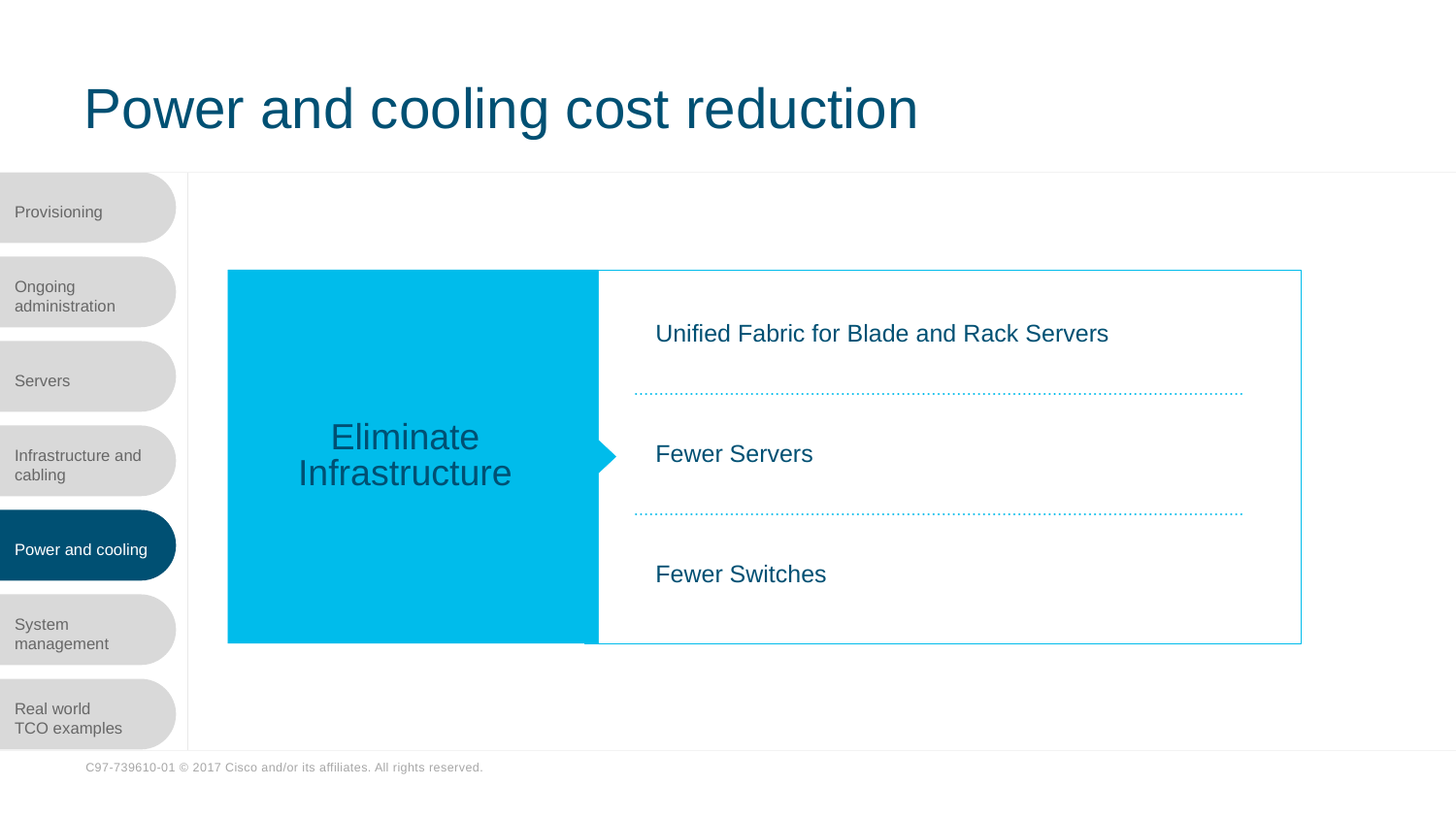

# Power and cooling cost reduction

Unified Fabric for Blade and Rack Servers
Fewer Servers
Eliminate
Infrastructure
Fewer Switches